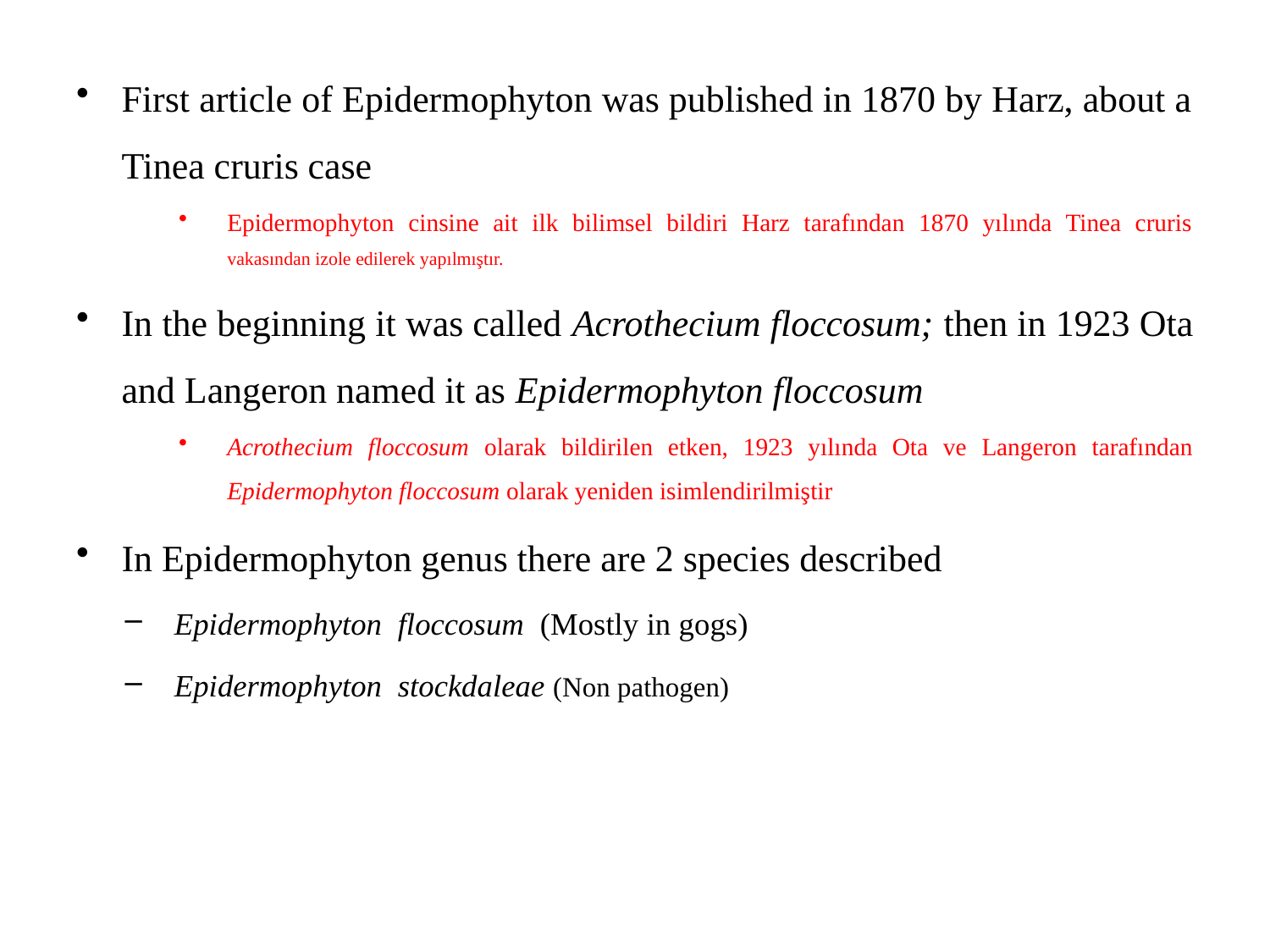

First article of Epidermophyton was published in 1870 by Harz, about a Tinea cruris case
Epidermophyton cinsine ait ilk bilimsel bildiri Harz tarafından 1870 yılında Tinea cruris vakasından izole edilerek yapılmıştır.
In the beginning it was called Acrothecium floccosum; then in 1923 Ota and Langeron named it as Epidermophyton floccosum
Acrothecium floccosum olarak bildirilen etken, 1923 yılında Ota ve Langeron tarafından Epidermophyton floccosum olarak yeniden isimlendirilmiştir
In Epidermophyton genus there are 2 species described
Epidermophyton  floccosum  (Mostly in gogs)
Epidermophyton  stockdaleae (Non pathogen)